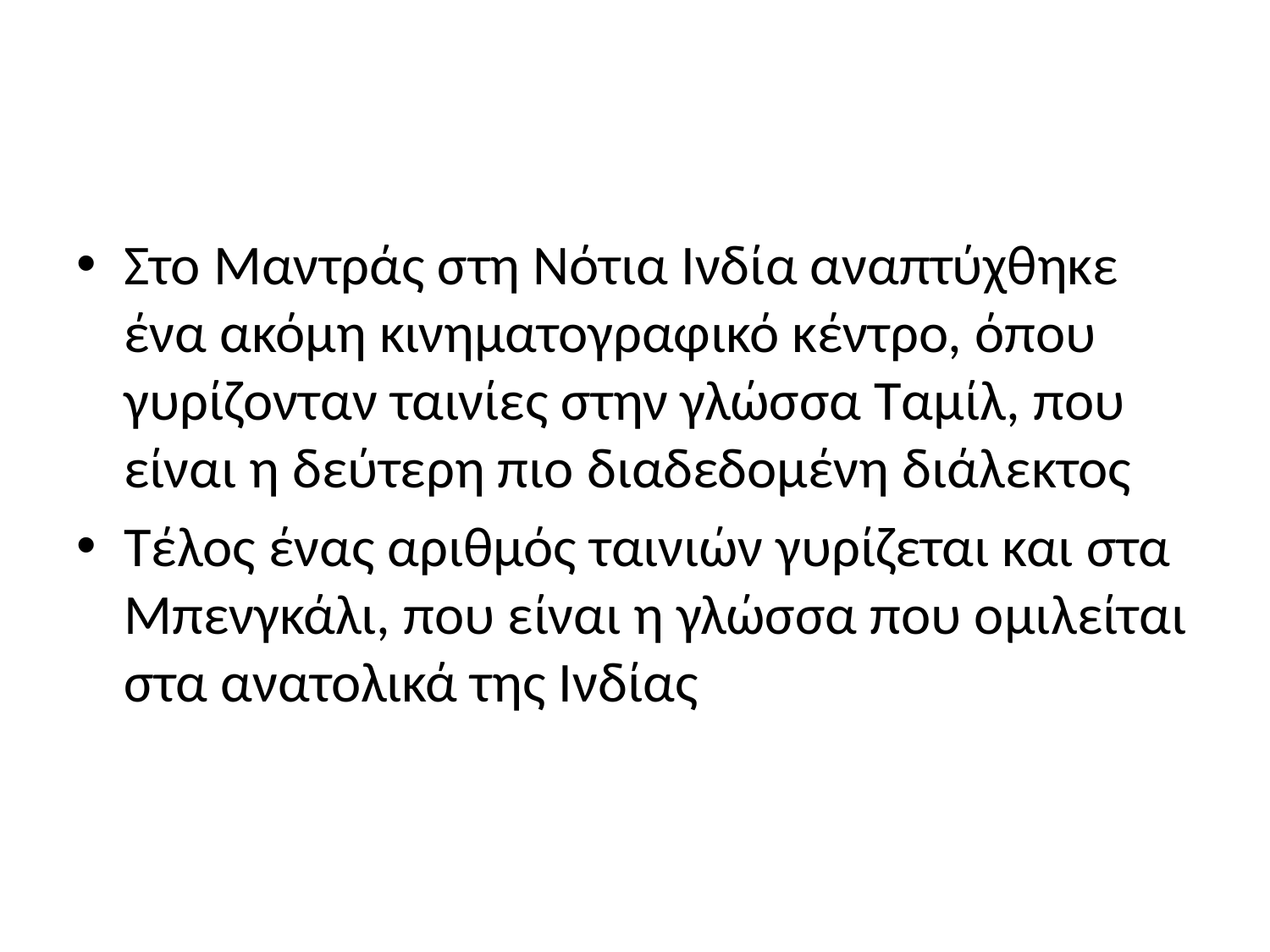

#
Στο Μαντράς στη Νότια Ινδία αναπτύχθηκε ένα ακόμη κινηματογραφικό κέντρο, όπου γυρίζονταν ταινίες στην γλώσσα Ταμίλ, που είναι η δεύτερη πιο διαδεδομένη διάλεκτος
Τέλος ένας αριθμός ταινιών γυρίζεται και στα Μπενγκάλι, που είναι η γλώσσα που ομιλείται στα ανατολικά της Ινδίας